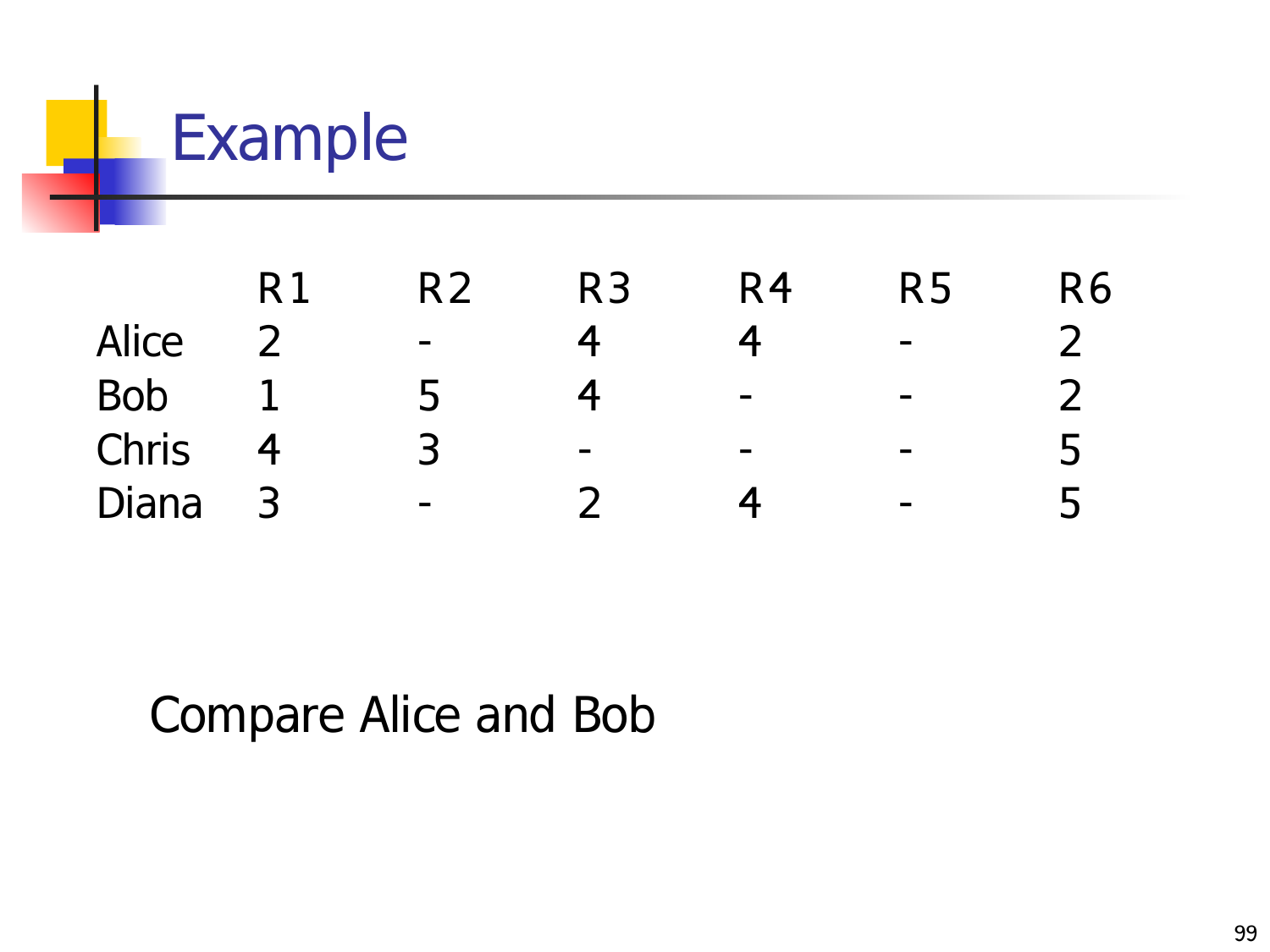

# Example
|  | R1 | R2 | R3 | R4 | R5 | R6 |
| --- | --- | --- | --- | --- | --- | --- |
| Alice | 2 | - | 4 | 4 | - | 2 |
| Bob | 1 | 5 | 4 | - | - | 2 |
| Chris | 4 | 3 | - | - | - | 5 |
| Diana | 3 | - | 2 | 4 | - | 5 |
Compare Alice and Bob
99